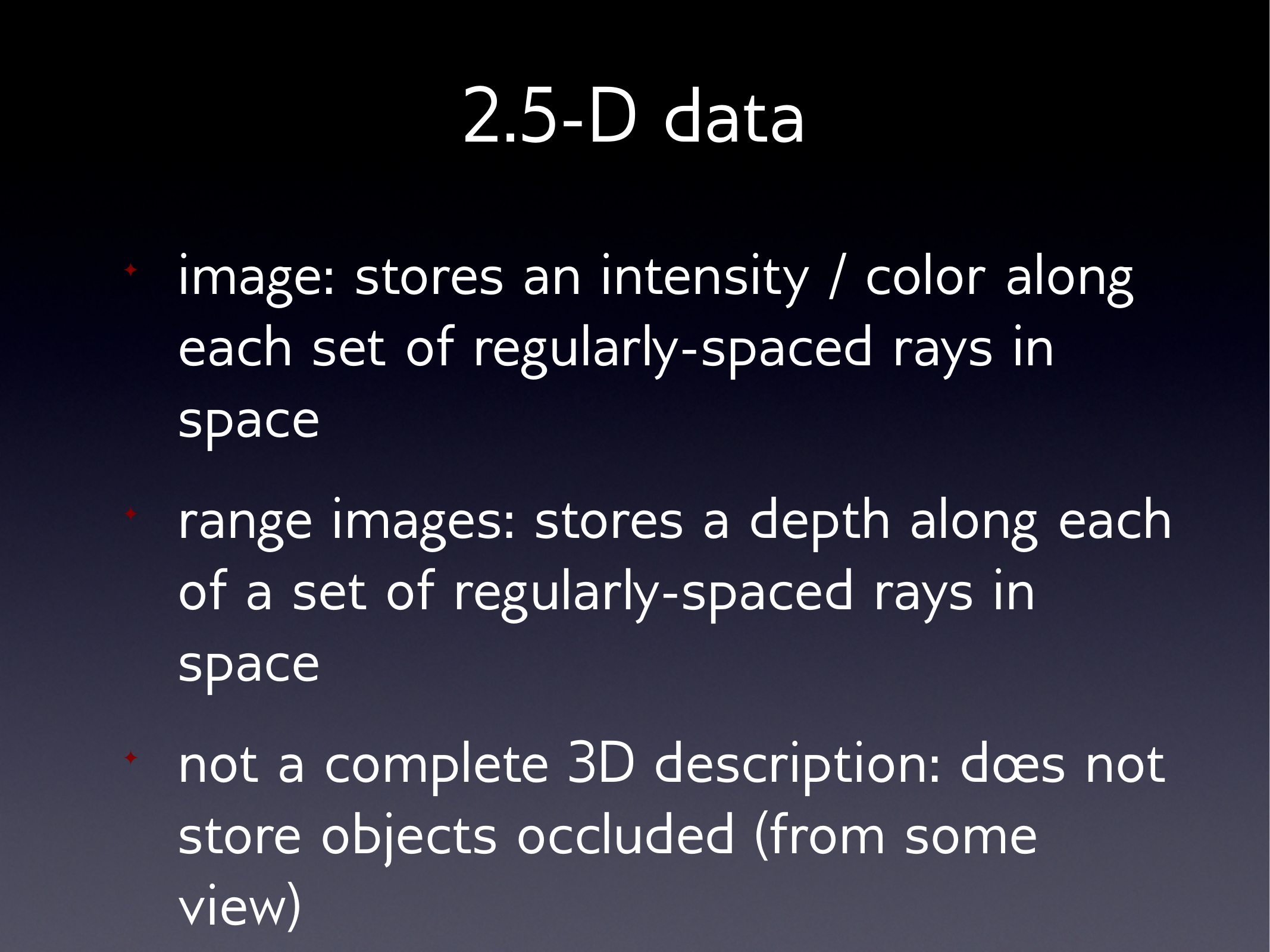

# 2.5-D data
image: stores an intensity / color along each set of regularly-spaced rays in space
range images: stores a depth along each of a set of regularly-spaced rays in space
not a complete 3D description: does not store objects occluded (from some view)
view-dependent scene description